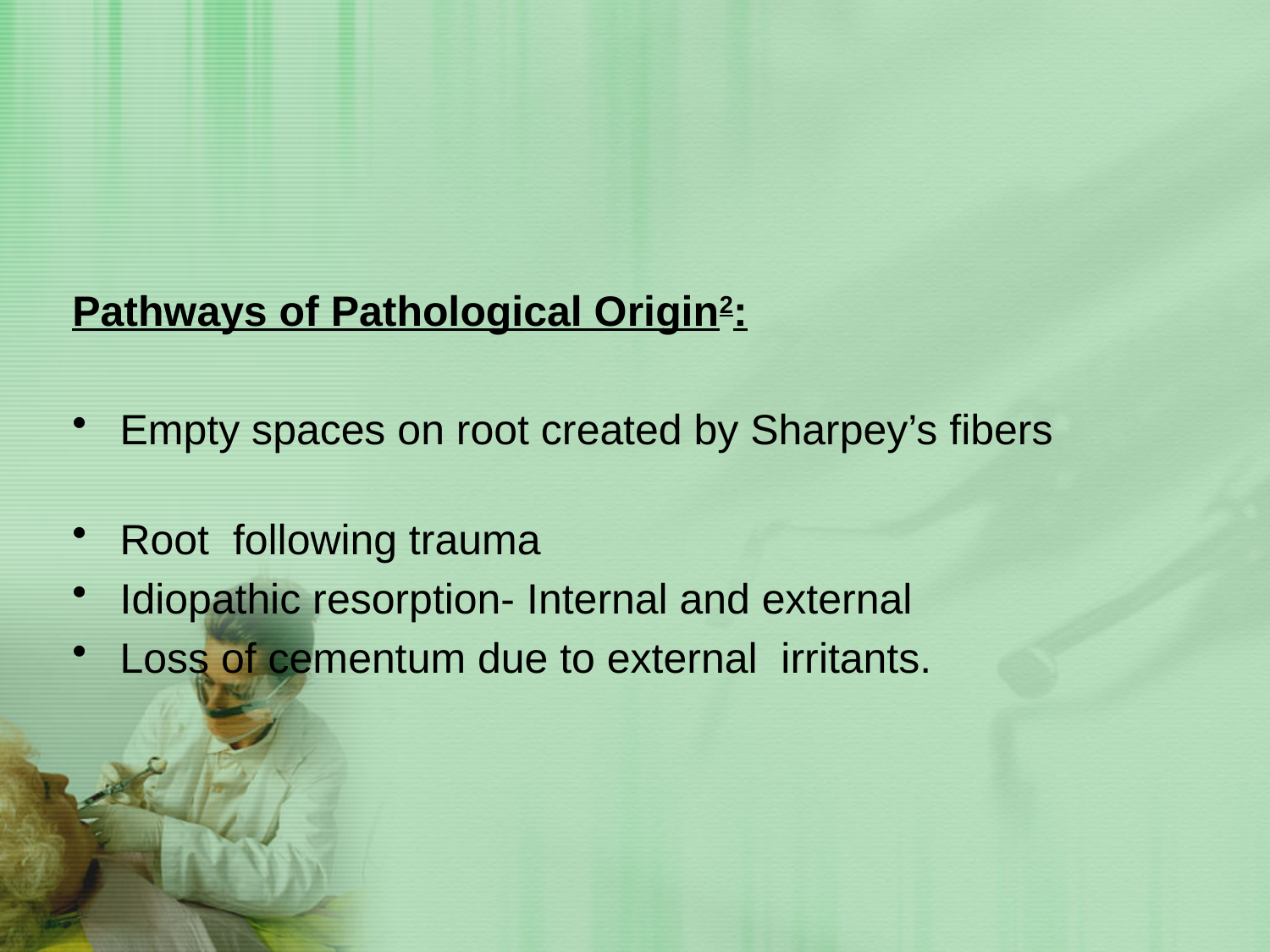

Pathways of Pathological Origin2:

Empty spaces on root created by Sharpey’s fibers
Root  following trauma
Idiopathic resorption- Internal and external
Loss of cementum due to external  irritants.